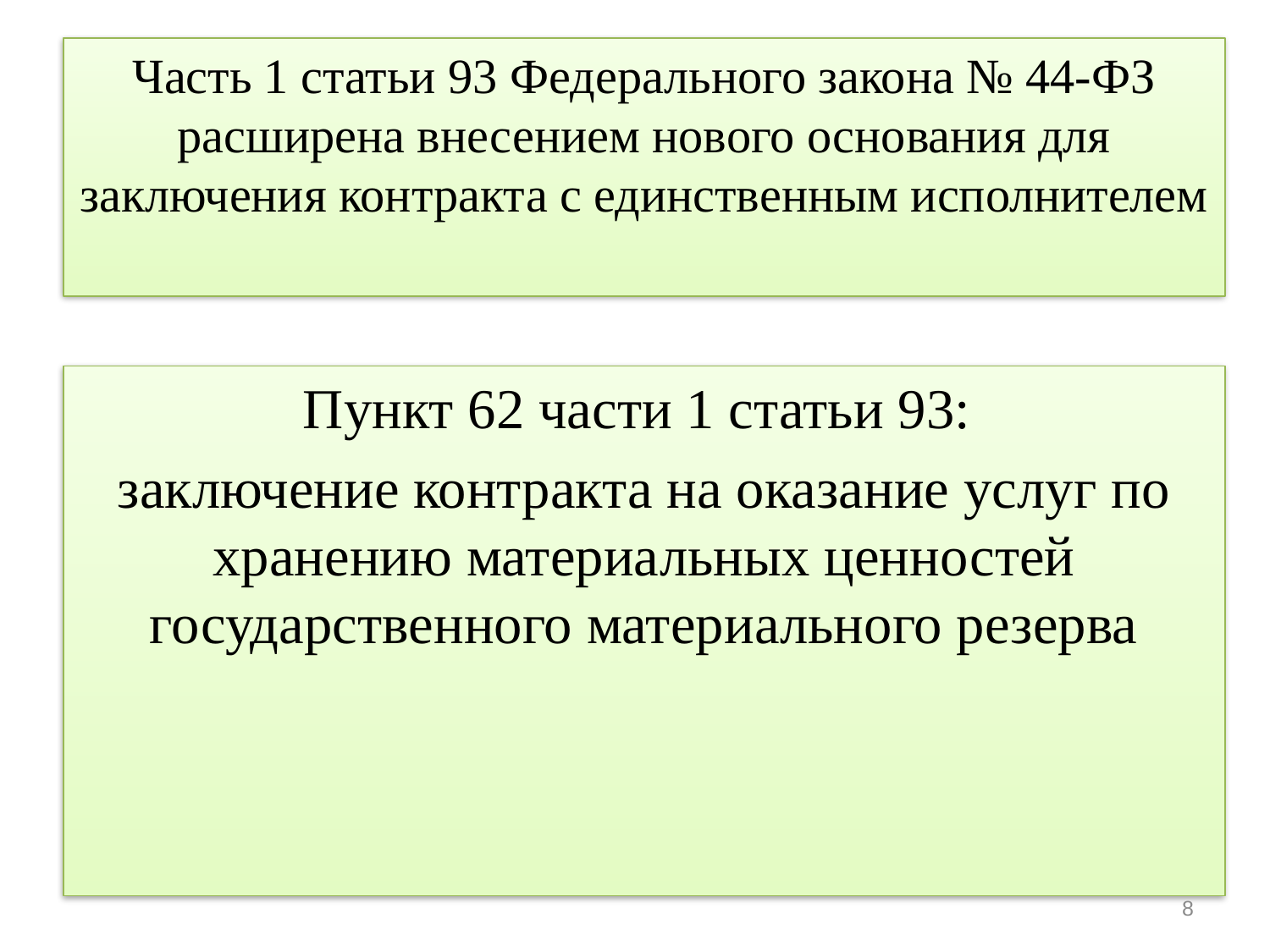

# Часть 1 статьи 93 Федерального закона № 44-ФЗ расширена внесением нового основания для заключения контракта с единственным исполнителем
Пункт 62 части 1 статьи 93:
заключение контракта на оказание услуг по хранению материальных ценностей государственного материального резерва

8